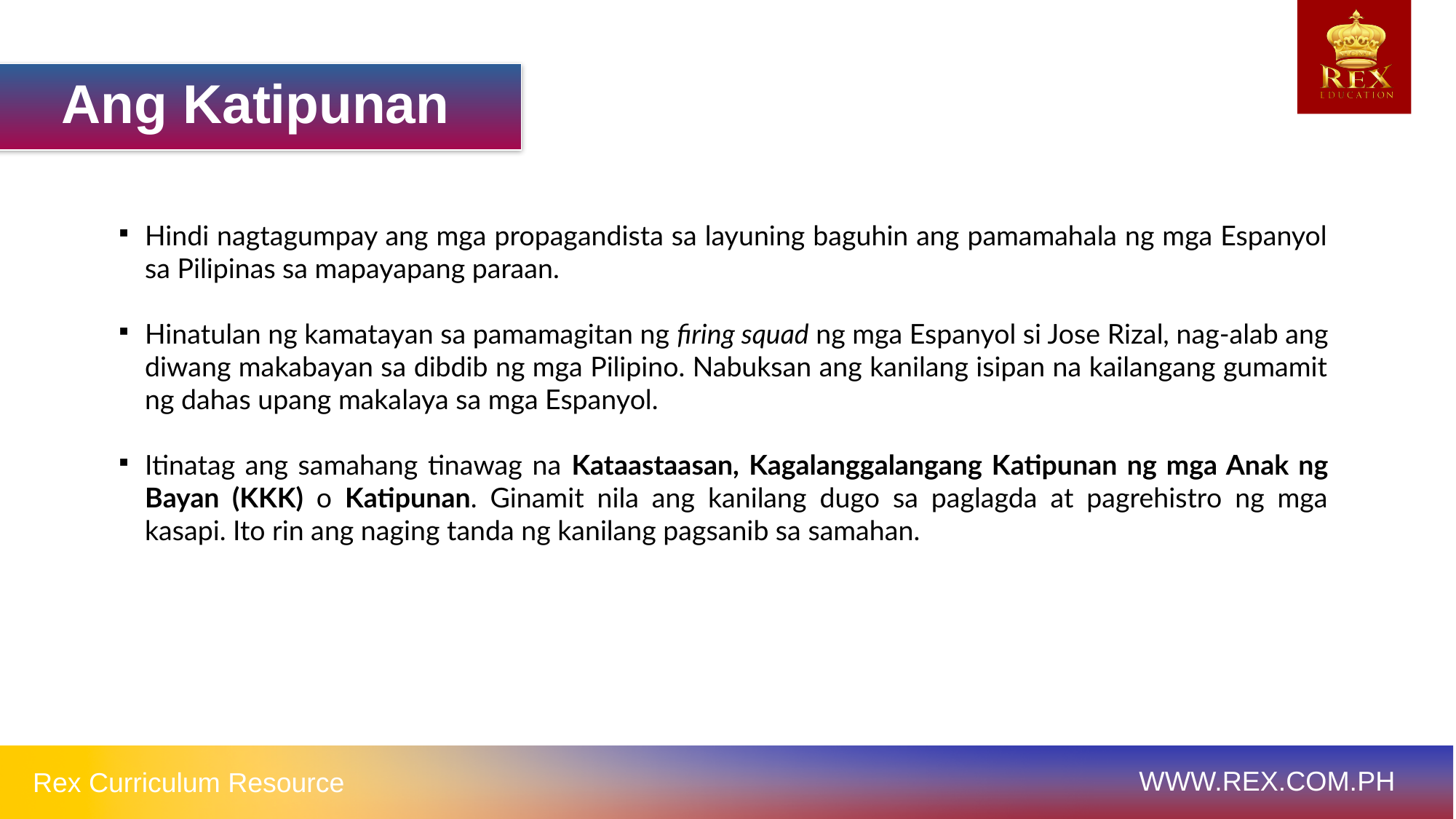

Ang Katipunan

Hindi nagtagumpay ang mga propagandista sa layuning baguhin ang pamamahala ng mga Espanyol sa Pilipinas sa mapayapang paraan.

Hinatulan ng kamatayan sa pamamagitan ng firing squad ng mga Espanyol si Jose Rizal, nag-alab ang diwang makabayan sa dibdib ng mga Pilipino. Nabuksan ang kanilang isipan na kailangang gumamit ng dahas upang makalaya sa mga Espanyol.

Itinatag ang samahang tinawag na Kataastaasan, Kagalanggalangang Katipunan ng mga Anak ng Bayan (KKK) o Katipunan. Ginamit nila ang kanilang dugo sa paglagda at pagrehistro ng mga kasapi. Ito rin ang naging tanda ng kanilang pagsanib sa samahan.